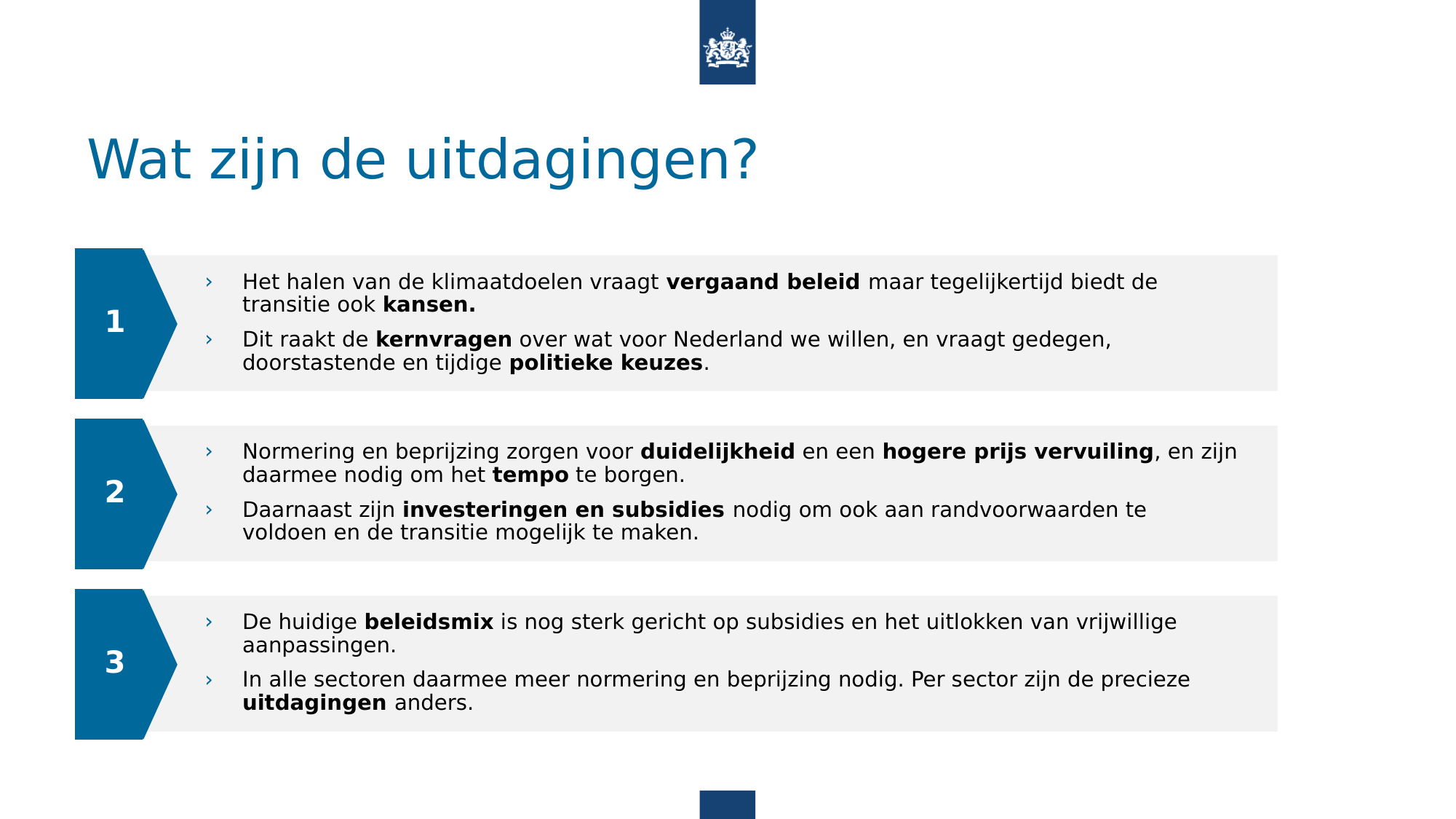

# Wat zijn de uitdagingen?

1

Het halen van de klimaatdoelen vraagt vergaand beleid maar tegelijkertijd biedt de transitie ook kansen.
Dit raakt de kernvragen over wat voor Nederland we willen, en vraagt gedegen, doorstastende en tijdige politieke keuzes.

2

Normering en beprijzing zorgen voor duidelijkheid en een hogere prijs vervuiling, en zijn daarmee nodig om het tempo te borgen.
Daarnaast zijn investeringen en subsidies nodig om ook aan randvoorwaarden te voldoen en de transitie mogelijk te maken.

3

De huidige beleidsmix is nog sterk gericht op subsidies en het uitlokken van vrijwillige aanpassingen.
In alle sectoren daarmee meer normering en beprijzing nodig. Per sector zijn de precieze uitdagingen anders.